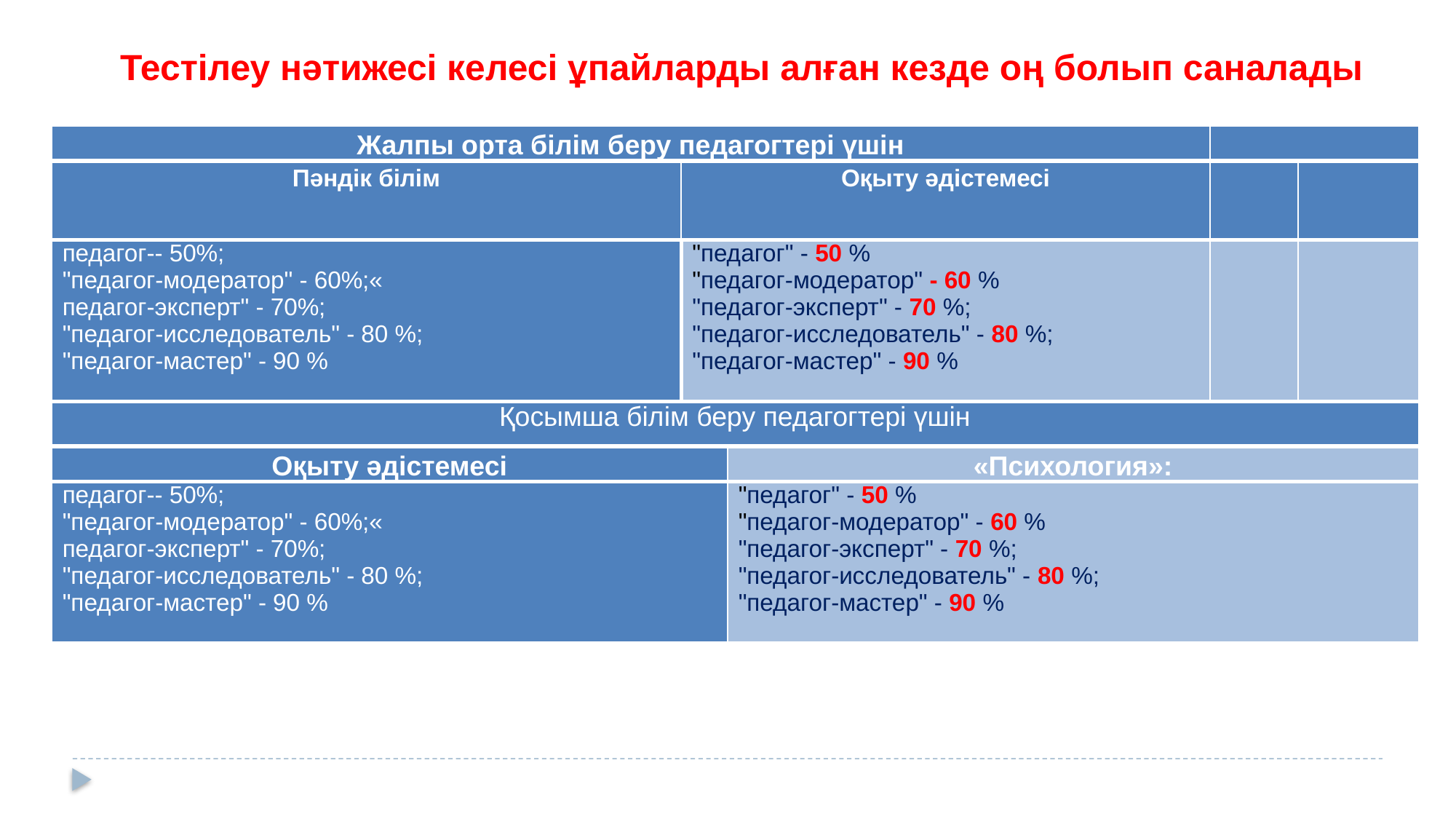

Тестілеу нәтижесі келесі ұпайларды алған кезде оң болып саналады
| Жалпы орта білім беру педагогтері үшін |  |  |  |  |
| --- | --- | --- | --- | --- |
| Пәндік білім | Оқыту әдістемесі |  |  |  |
| педагог-- 50%; "педагог-модератор" - 60%;« педагог-эксперт" - 70%; "педагог-исследователь" - 80 %; "педагог-мастер" - 90 % | "педагог" - 50 % "педагог-модератор" - 60 % "педагог-эксперт" - 70 %; "педагог-исследователь" - 80 %; "педагог-мастер" - 90 % |  |  |  |
| Қосымша білім беру педагогтері үшін |  |  |  |  |
| Оқыту әдістемесі |  | «Психология»: |  |  |
| педагог-- 50%; "педагог-модератор" - 60%;« педагог-эксперт" - 70%; "педагог-исследователь" - 80 %; "педагог-мастер" - 90 % |  | "педагог" - 50 % "педагог-модератор" - 60 % "педагог-эксперт" - 70 %; "педагог-исследователь" - 80 %; "педагог-мастер" - 90 % |  |  |